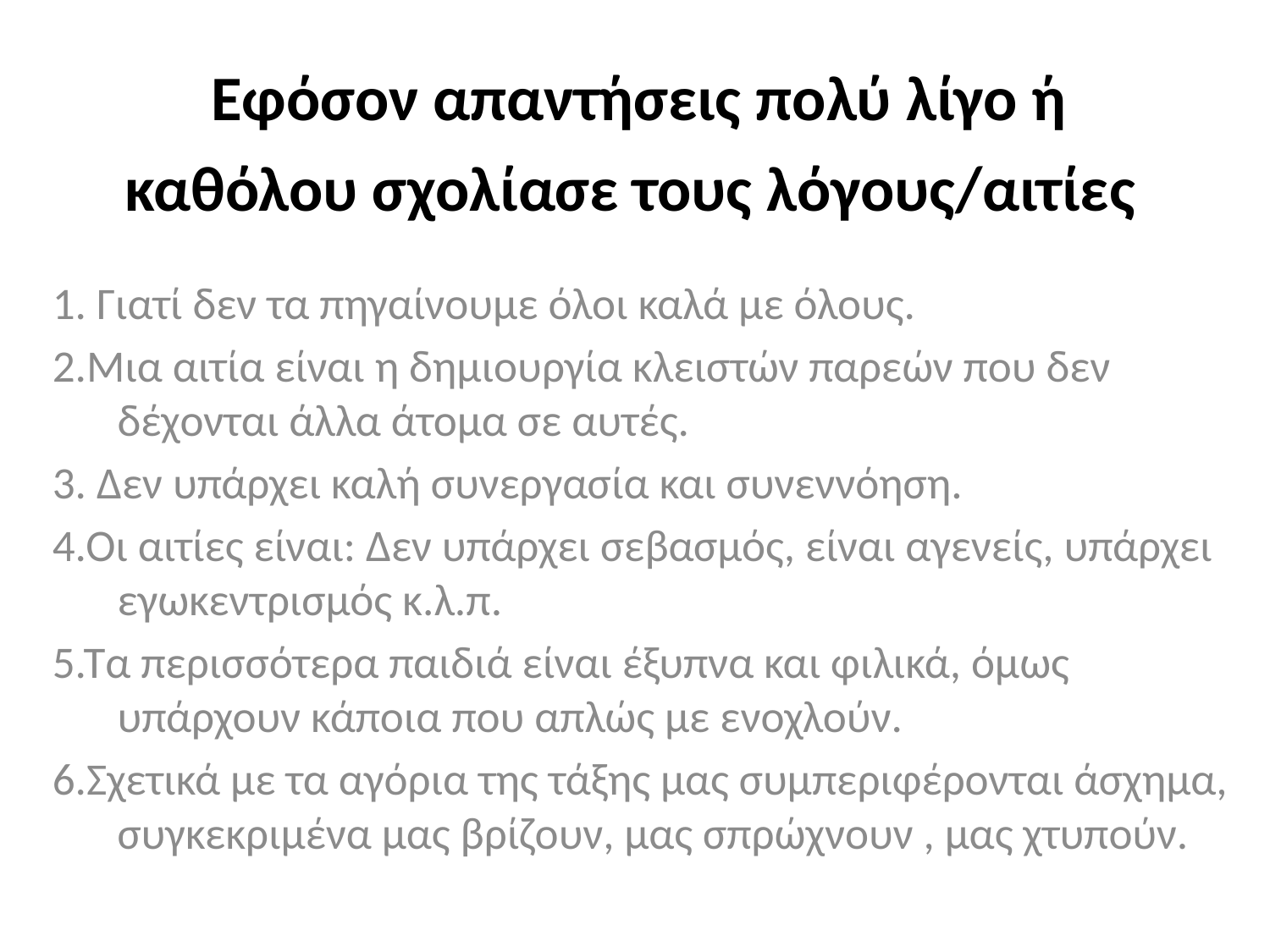

# Εφόσον απαντήσεις πολύ λίγο ή καθόλου σχολίασε τους λόγους/αιτίες
1. Γιατί δεν τα πηγαίνουμε όλοι καλά με όλους.
2.Μια αιτία είναι η δημιουργία κλειστών παρεών που δεν δέχονται άλλα άτομα σε αυτές.
3. Δεν υπάρχει καλή συνεργασία και συνεννόηση.
4.Οι αιτίες είναι: Δεν υπάρχει σεβασμός, είναι αγενείς, υπάρχει εγωκεντρισμός κ.λ.π.
5.Τα περισσότερα παιδιά είναι έξυπνα και φιλικά, όμως υπάρχουν κάποια που απλώς με ενοχλούν.
6.Σχετικά με τα αγόρια της τάξης μας συμπεριφέρονται άσχημα, συγκεκριμένα μας βρίζουν, μας σπρώχνουν , μας χτυπούν.